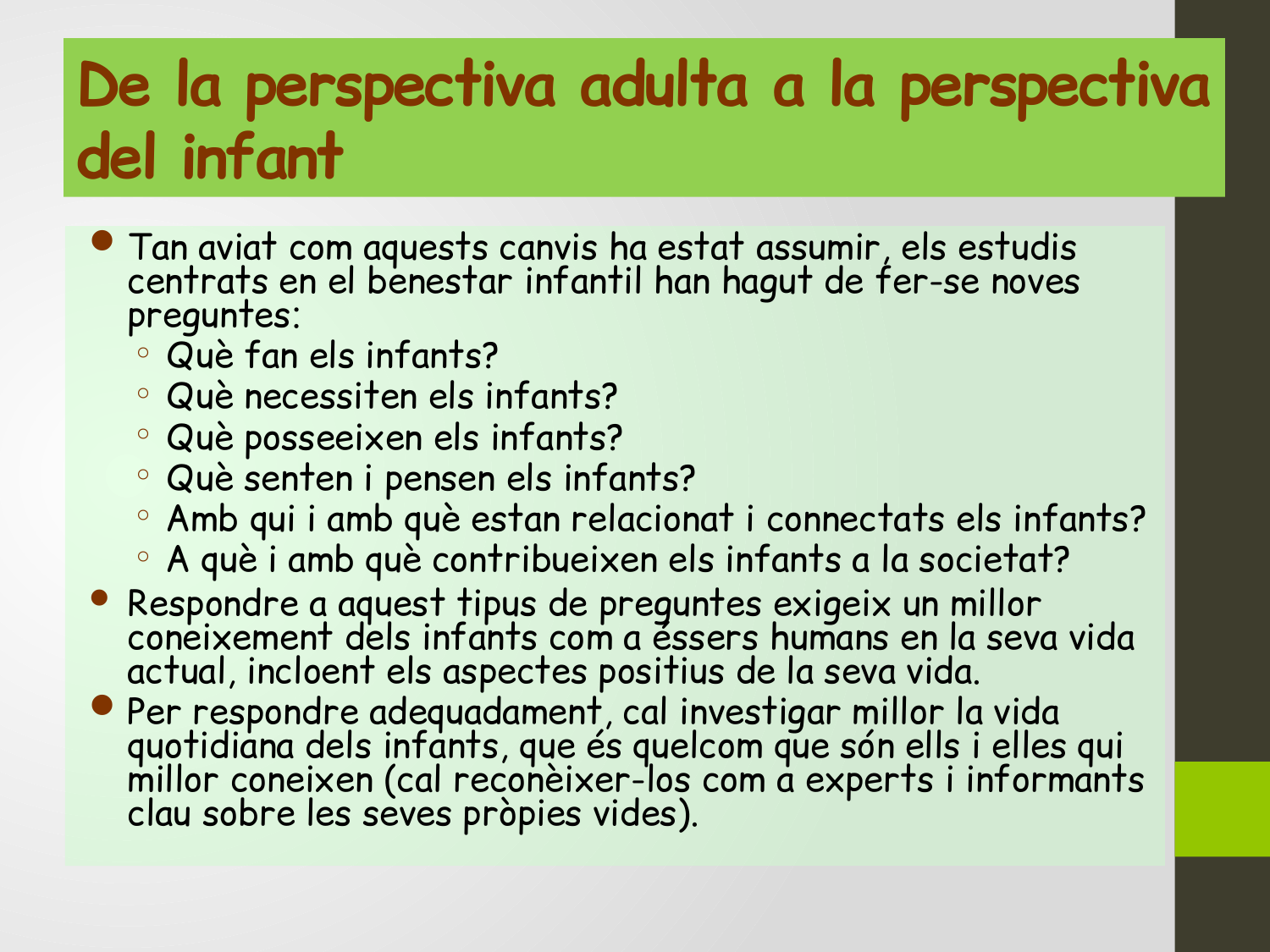

De la perspectiva adulta a la perspectiva del infant
Tan aviat com aquests canvis ha estat assumir, els estudis centrats en el benestar infantil han hagut de fer-se noves preguntes:
Què fan els infants?
Què necessiten els infants?
Què posseeixen els infants?
Què senten i pensen els infants?
Amb qui i amb què estan relacionat i connectats els infants?
A què i amb què contribueixen els infants a la societat?
Respondre a aquest tipus de preguntes exigeix un millor coneixement dels infants com a éssers humans en la seva vida actual, incloent els aspectes positius de la seva vida.
Per respondre adequadament, cal investigar millor la vida quotidiana dels infants, que és quelcom que són ells i elles qui millor coneixen (cal reconèixer-los com a experts i informants clau sobre les seves pròpies vides).